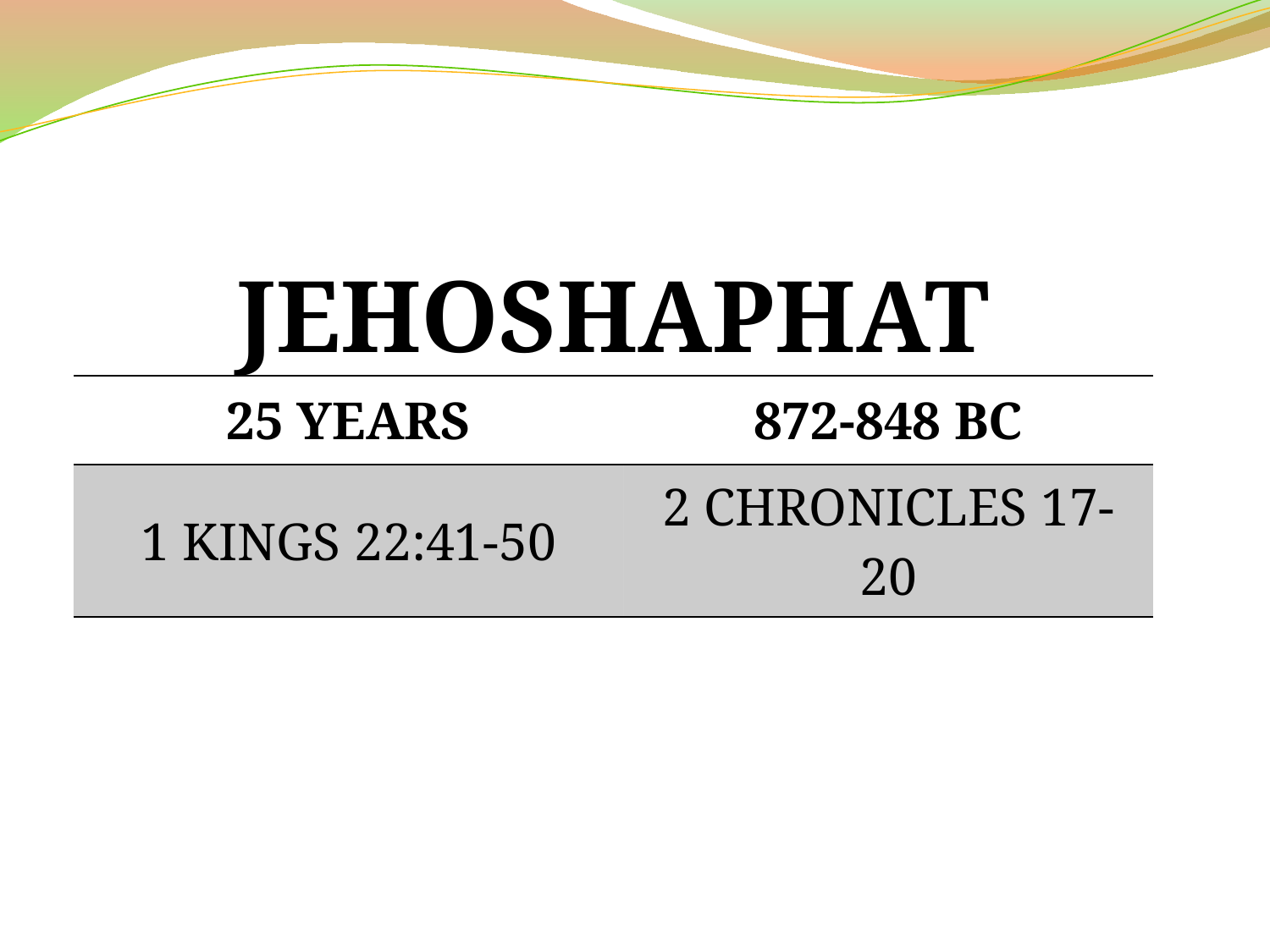

# Jehoshaphat

| 25 years | 872-848 BC |
| --- | --- |
| 1 Kings 22:41-50 | 2 Chronicles 17-20 |